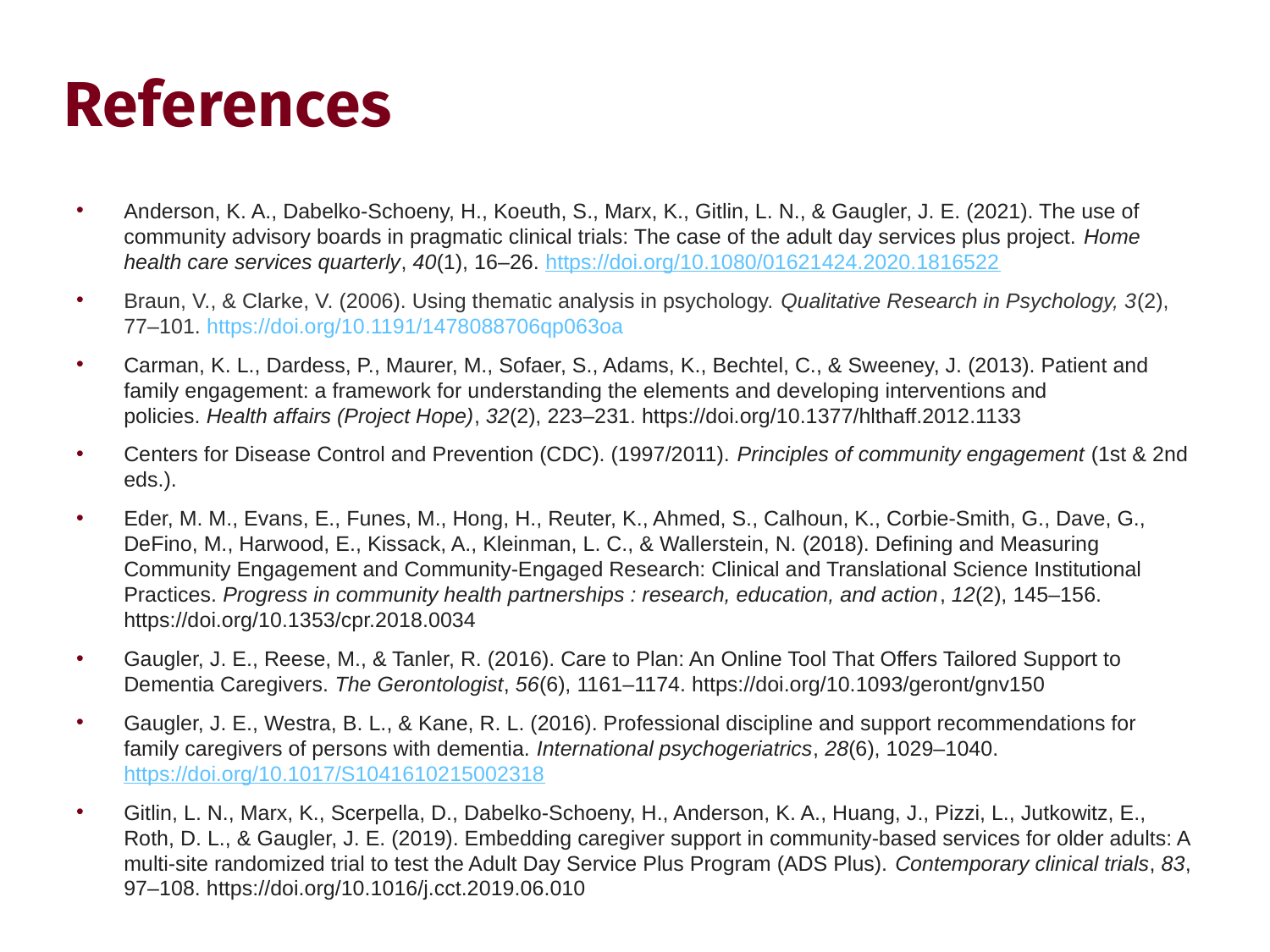

# References
Anderson, K. A., Dabelko-Schoeny, H., Koeuth, S., Marx, K., Gitlin, L. N., & Gaugler, J. E. (2021). The use of community advisory boards in pragmatic clinical trials: The case of the adult day services plus project. Home health care services quarterly, 40(1), 16–26. https://doi.org/10.1080/01621424.2020.1816522
Braun, V., & Clarke, V. (2006). Using thematic analysis in psychology. Qualitative Research in Psychology, 3(2), 77–101. https://doi.org/10.1191/1478088706qp063oa
Carman, K. L., Dardess, P., Maurer, M., Sofaer, S., Adams, K., Bechtel, C., & Sweeney, J. (2013). Patient and family engagement: a framework for understanding the elements and developing interventions and policies. Health affairs (Project Hope), 32(2), 223–231. https://doi.org/10.1377/hlthaff.2012.1133
Centers for Disease Control and Prevention (CDC). (1997/2011). Principles of community engagement (1st & 2nd eds.).
Eder, M. M., Evans, E., Funes, M., Hong, H., Reuter, K., Ahmed, S., Calhoun, K., Corbie-Smith, G., Dave, G., DeFino, M., Harwood, E., Kissack, A., Kleinman, L. C., & Wallerstein, N. (2018). Defining and Measuring Community Engagement and Community-Engaged Research: Clinical and Translational Science Institutional Practices. Progress in community health partnerships : research, education, and action, 12(2), 145–156. https://doi.org/10.1353/cpr.2018.0034
Gaugler, J. E., Reese, M., & Tanler, R. (2016). Care to Plan: An Online Tool That Offers Tailored Support to Dementia Caregivers. The Gerontologist, 56(6), 1161–1174. https://doi.org/10.1093/geront/gnv150
Gaugler, J. E., Westra, B. L., & Kane, R. L. (2016). Professional discipline and support recommendations for family caregivers of persons with dementia. International psychogeriatrics, 28(6), 1029–1040. https://doi.org/10.1017/S1041610215002318
Gitlin, L. N., Marx, K., Scerpella, D., Dabelko-Schoeny, H., Anderson, K. A., Huang, J., Pizzi, L., Jutkowitz, E., Roth, D. L., & Gaugler, J. E. (2019). Embedding caregiver support in community-based services for older adults: A multi-site randomized trial to test the Adult Day Service Plus Program (ADS Plus). Contemporary clinical trials, 83, 97–108. https://doi.org/10.1016/j.cct.2019.06.010